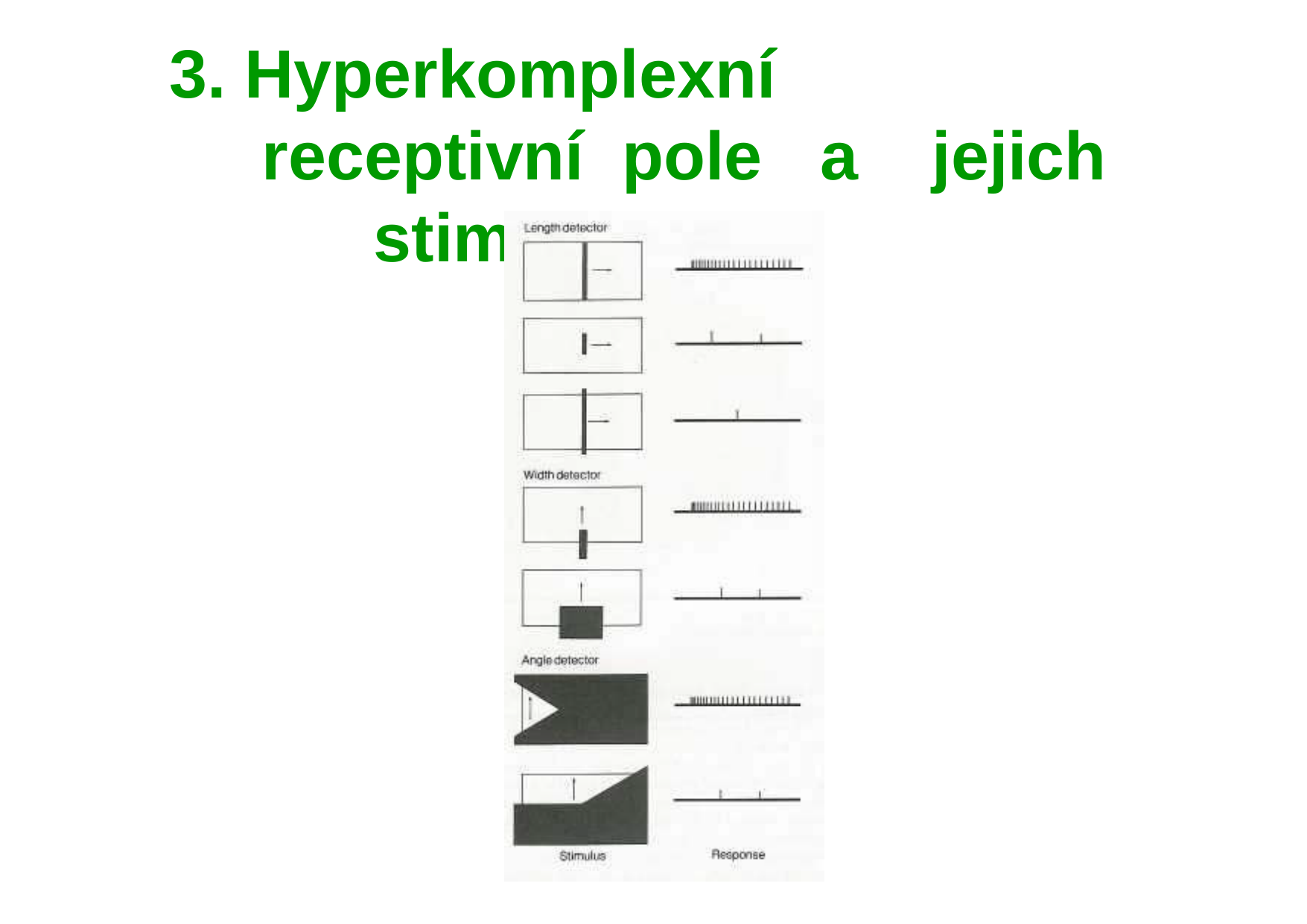

# 3. Hyperkomplexní	receptivní  pole	a	jejich	stimulace